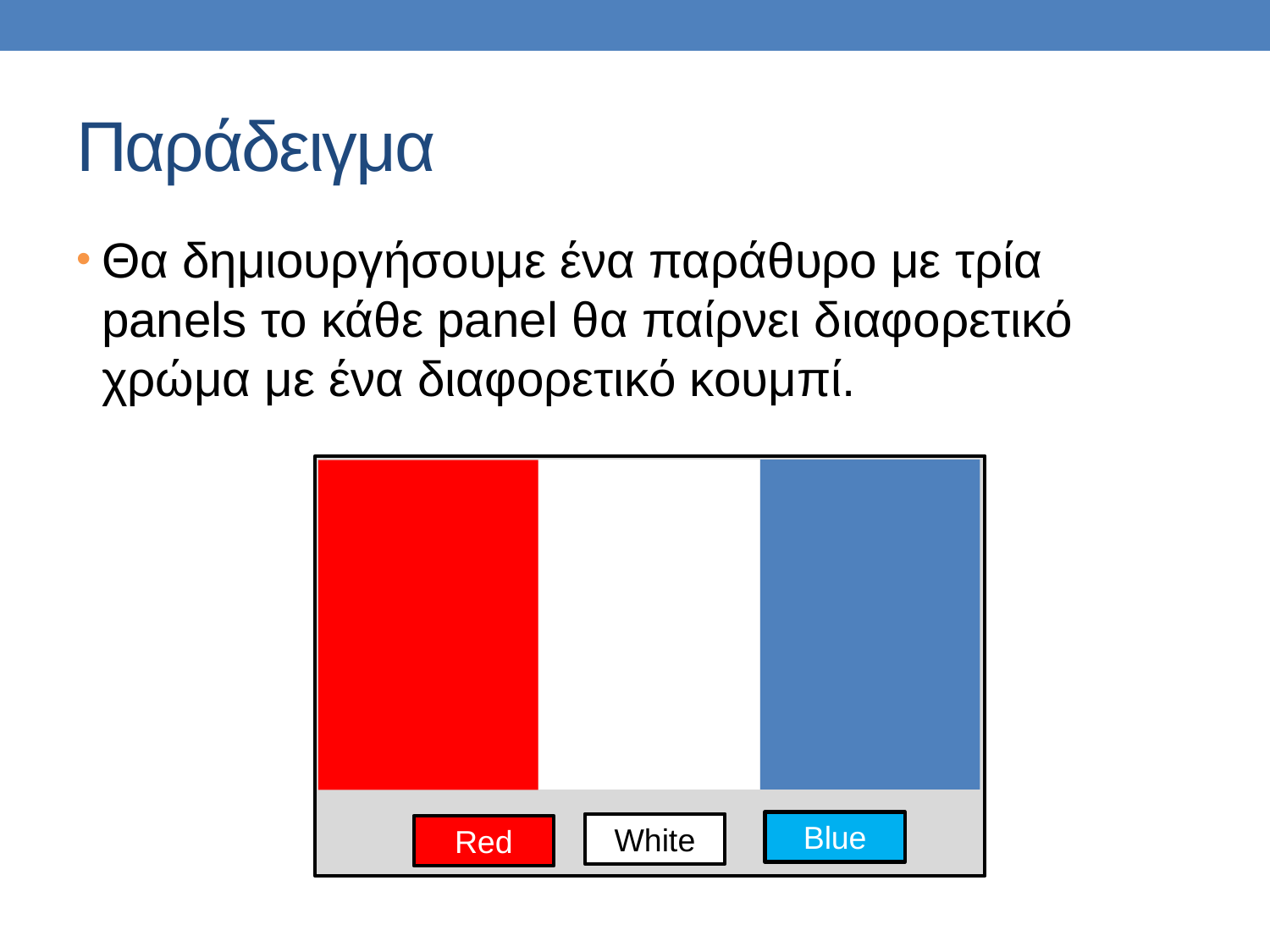

# Παράδειγμα
Θα δημιουργήσουμε ένα παράθυρο με τρία panels το κάθε panel θα παίρνει διαφορετικό χρώμα με ένα διαφορετικό κουμπί.

Blue
White
Red